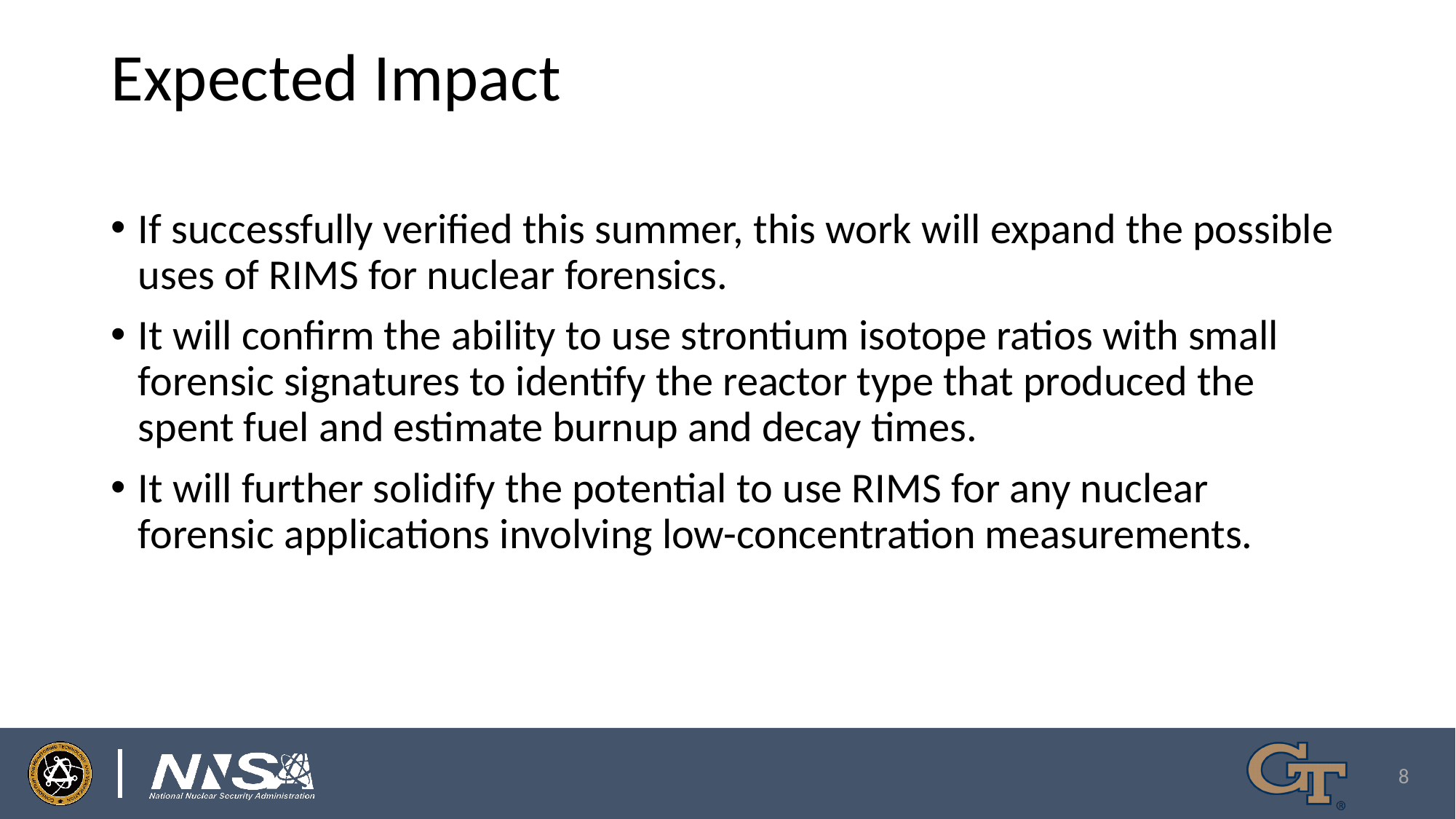

# Expected Impact
If successfully verified this summer, this work will expand the possible uses of RIMS for nuclear forensics.
It will confirm the ability to use strontium isotope ratios with small forensic signatures to identify the reactor type that produced the spent fuel and estimate burnup and decay times.
It will further solidify the potential to use RIMS for any nuclear forensic applications involving low-concentration measurements.